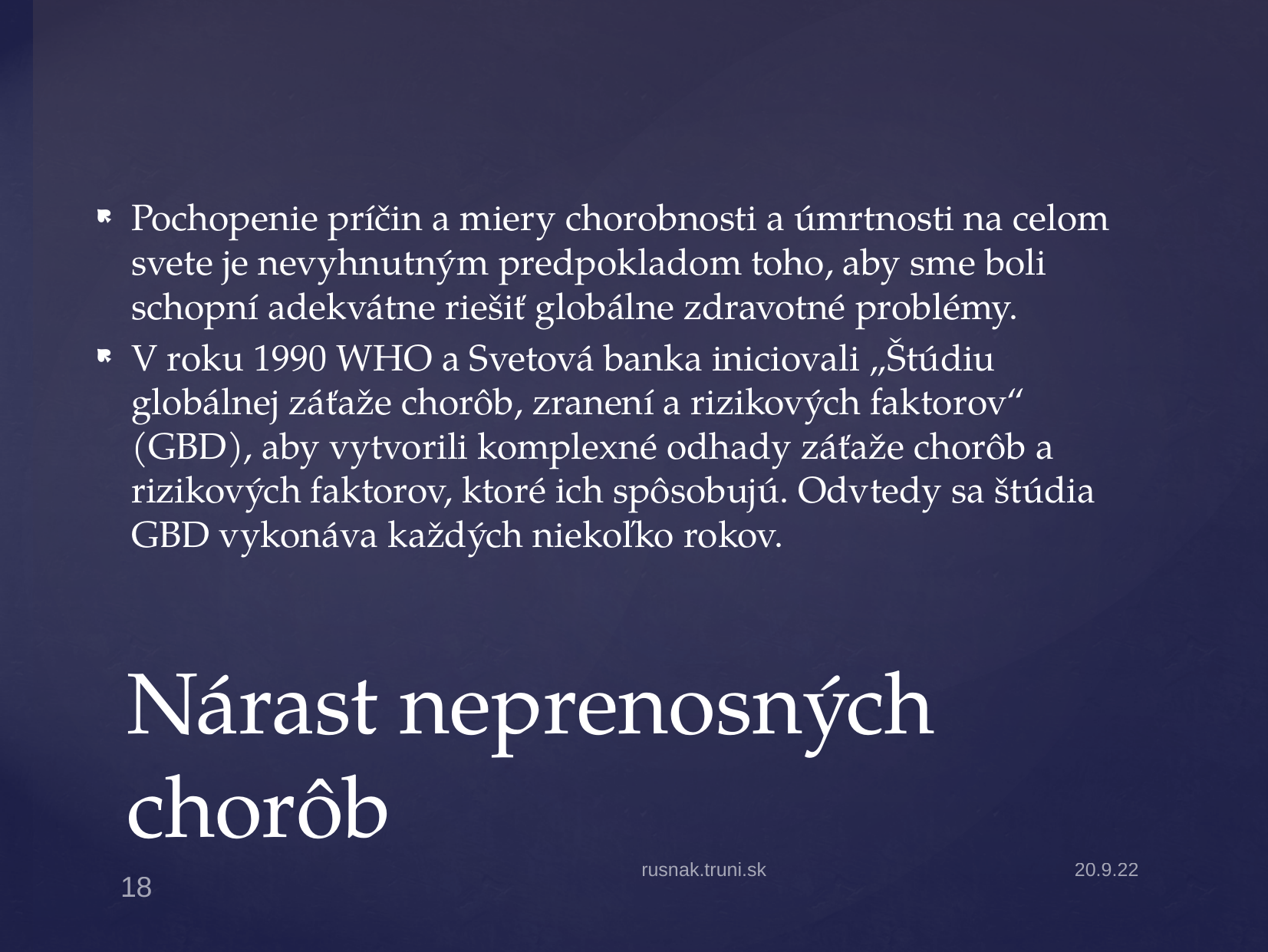

Pochopenie príčin a miery chorobnosti a úmrtnosti na celom svete je nevyhnutným predpokladom toho, aby sme boli schopní adekvátne riešiť globálne zdravotné problémy.
V roku 1990 WHO a Svetová banka iniciovali „Štúdiu globálnej záťaže chorôb, zranení a rizikových faktorov“ (GBD), aby vytvorili komplexné odhady záťaže chorôb a rizikových faktorov, ktoré ich spôsobujú. Odvtedy sa štúdia GBD vykonáva každých niekoľko rokov.
# Nárast neprenosných chorôb
rusnak.truni.sk
20.9.22
18